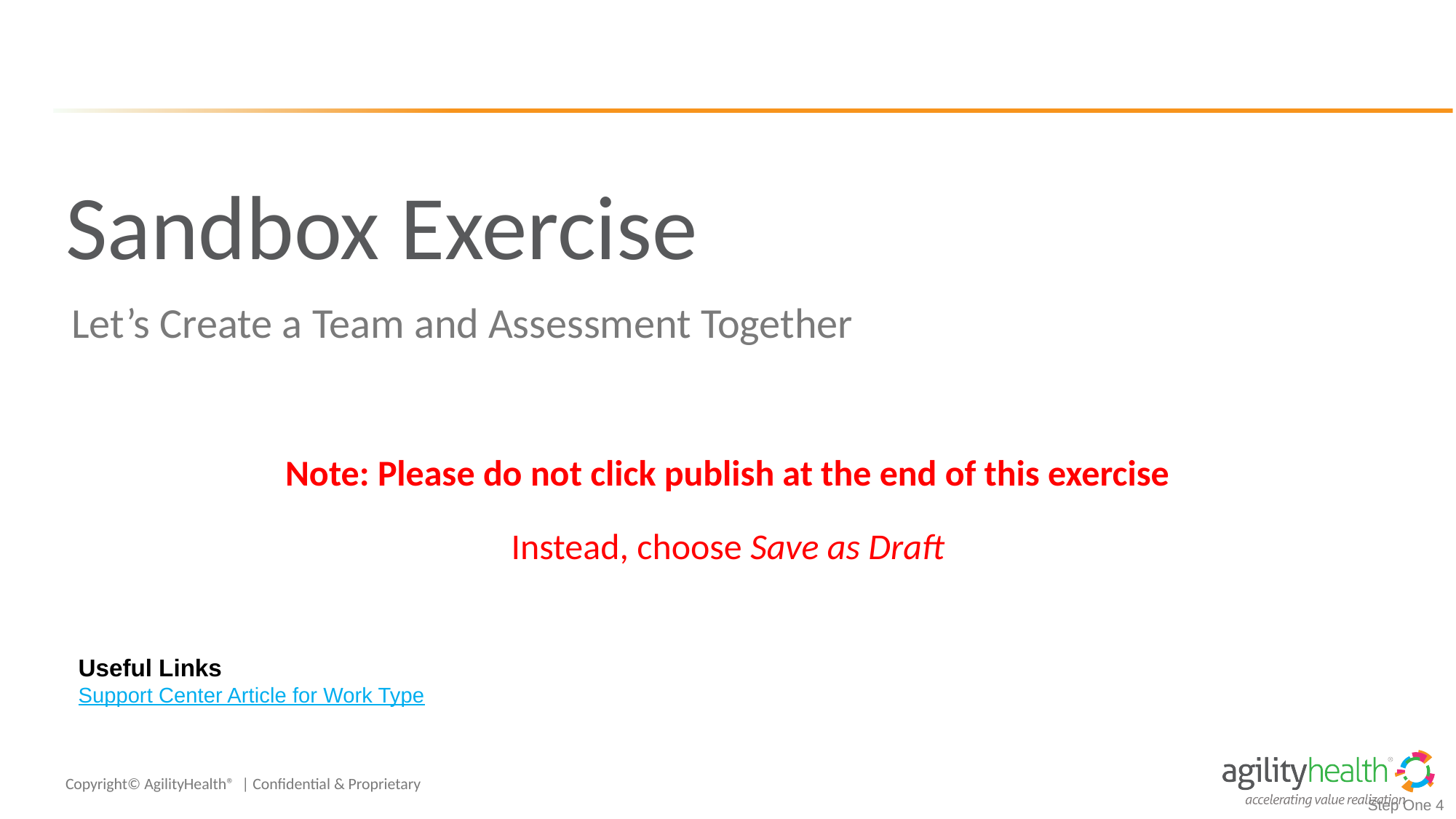

# Sandbox Exercise
Let’s Create a Team and Assessment Together
Note: Please do not click publish at the end of this exercise
Instead, choose Save as Draft
Useful Links
Support Center Article for Work Type
Step One 4